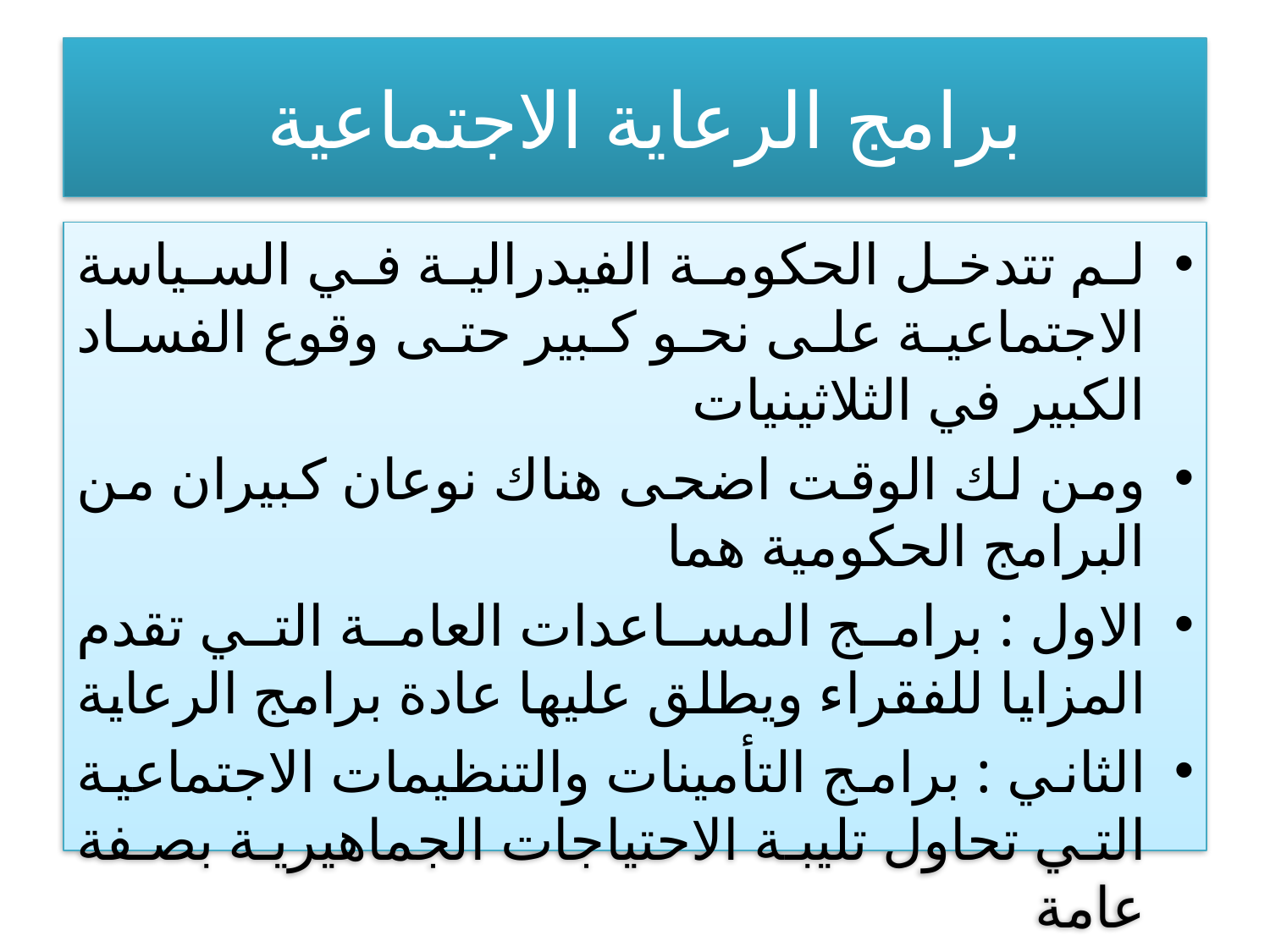

# برامج الرعاية الاجتماعية
لم تتدخل الحكومة الفيدرالية في السياسة الاجتماعية على نحو كبير حتى وقوع الفساد الكبير في الثلاثينيات
ومن لك الوقت اضحى هناك نوعان كبيران من البرامج الحكومية هما
الاول : برامج المساعدات العامة التي تقدم المزايا للفقراء ويطلق عليها عادة برامج الرعاية
الثاني : برامج التأمينات والتنظيمات الاجتماعية التي تحاول تليبة الاحتياجات الجماهيرية بصفة عامة